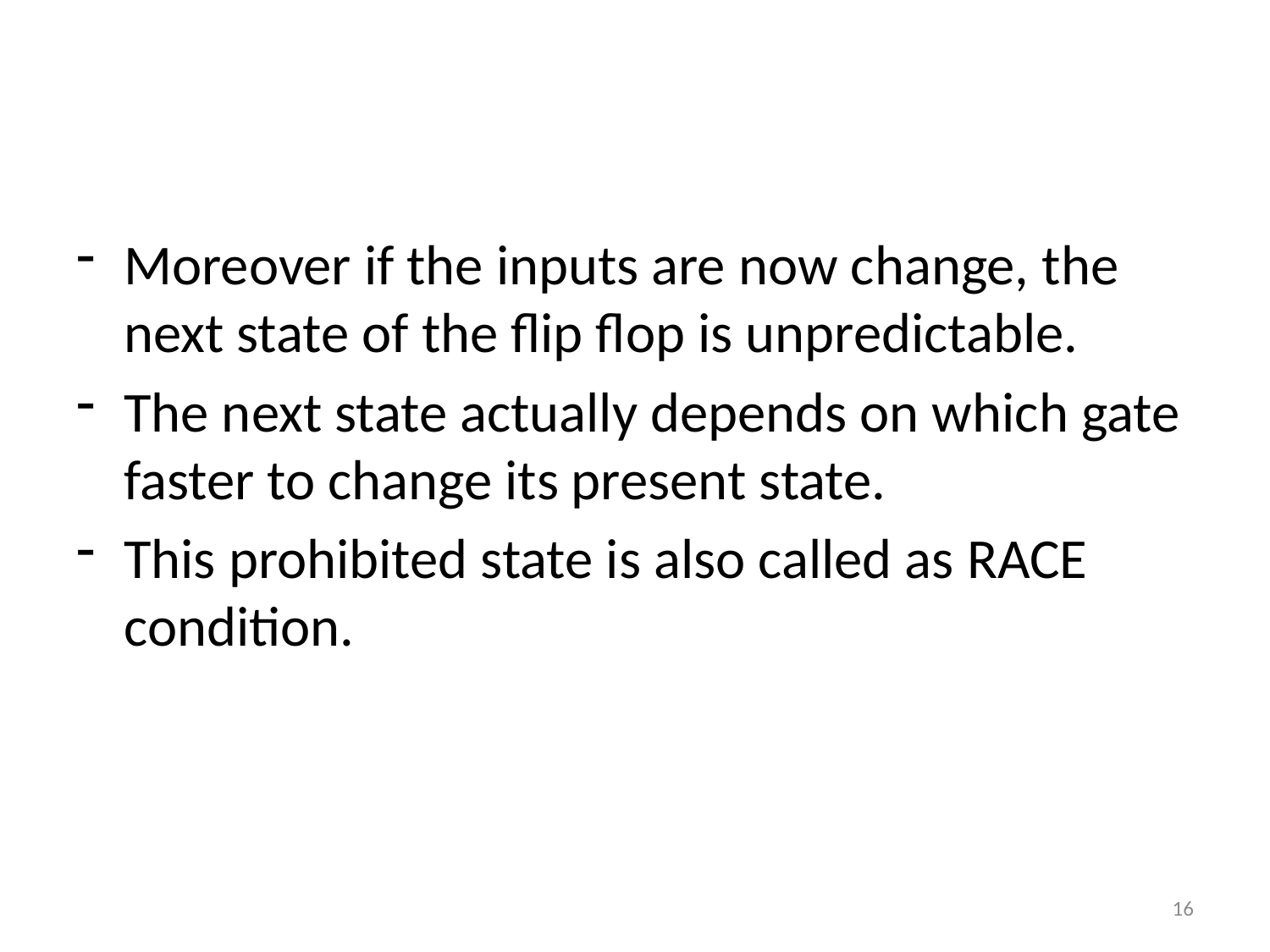

#
Moreover if the inputs are now change, the next state of the flip flop is unpredictable.
The next state actually depends on which gate faster to change its present state.
This prohibited state is also called as RACE condition.
16